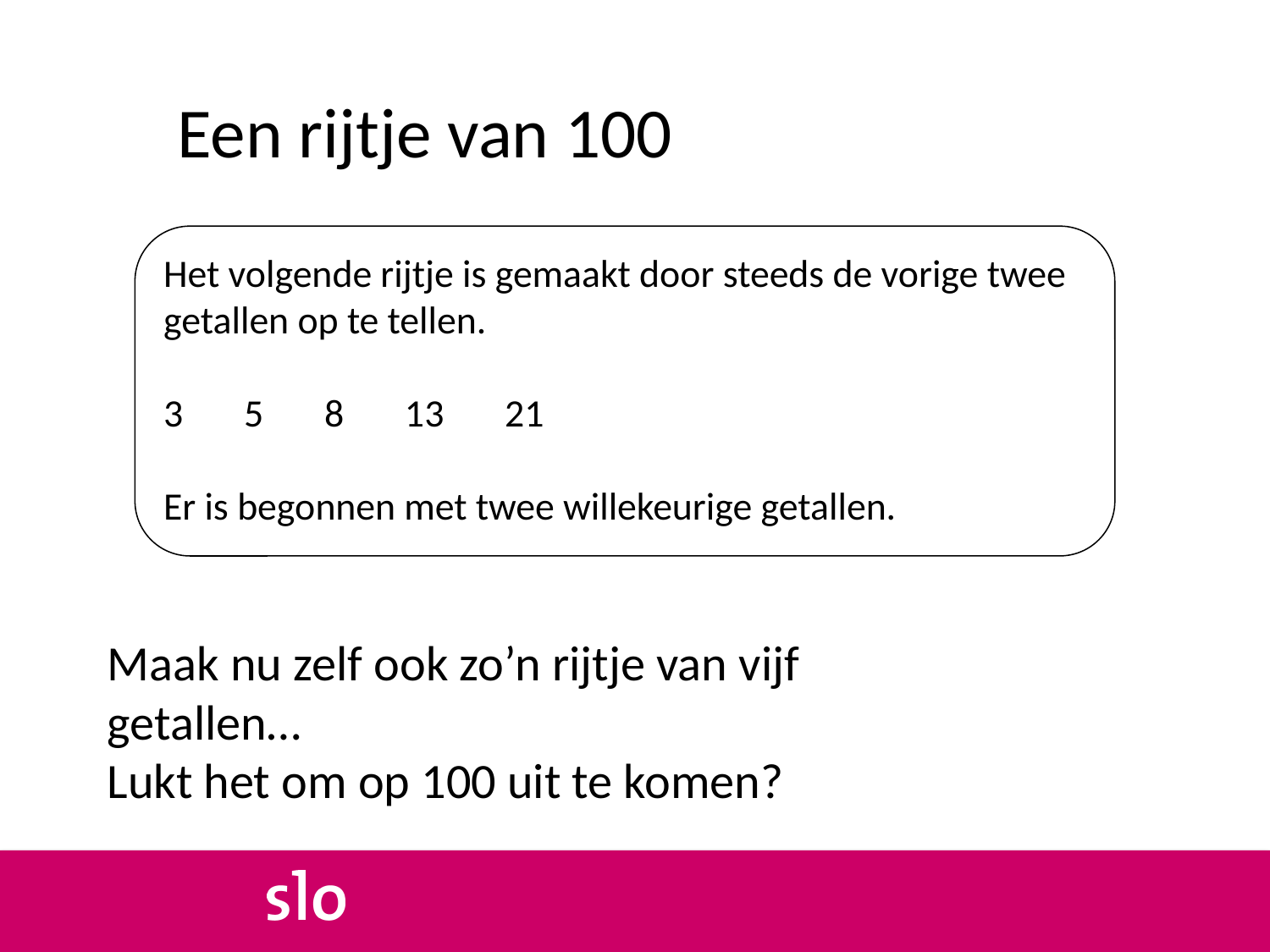

Een rijtje van 100
Het volgende rijtje is gemaakt door steeds de vorige twee getallen op te tellen.

3       5       8       13       21

Er is begonnen met twee willekeurige getallen.

Maak nu zelf ook zo’n rijtje van vijf getallen…
Lukt het om op 100 uit te komen?